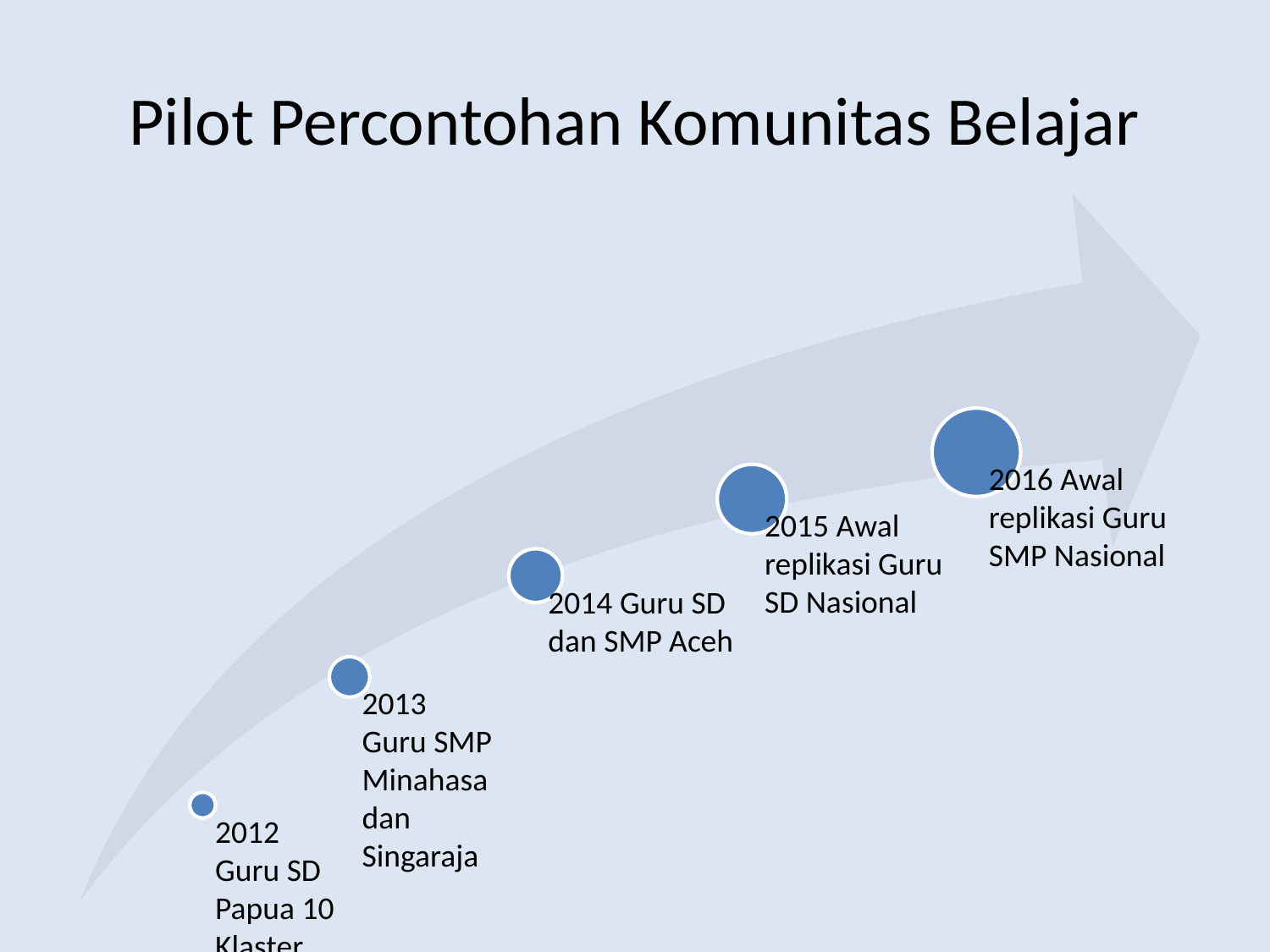

# Pilot Percontohan Komunitas Belajar
2013
Guru SMP Minahasa dan Singaraja
2014 Guru SD dan SMP Aceh
2015 Awal replikasi Guru SD Nasional
2016 Awal replikasi Guru SMP Nasional